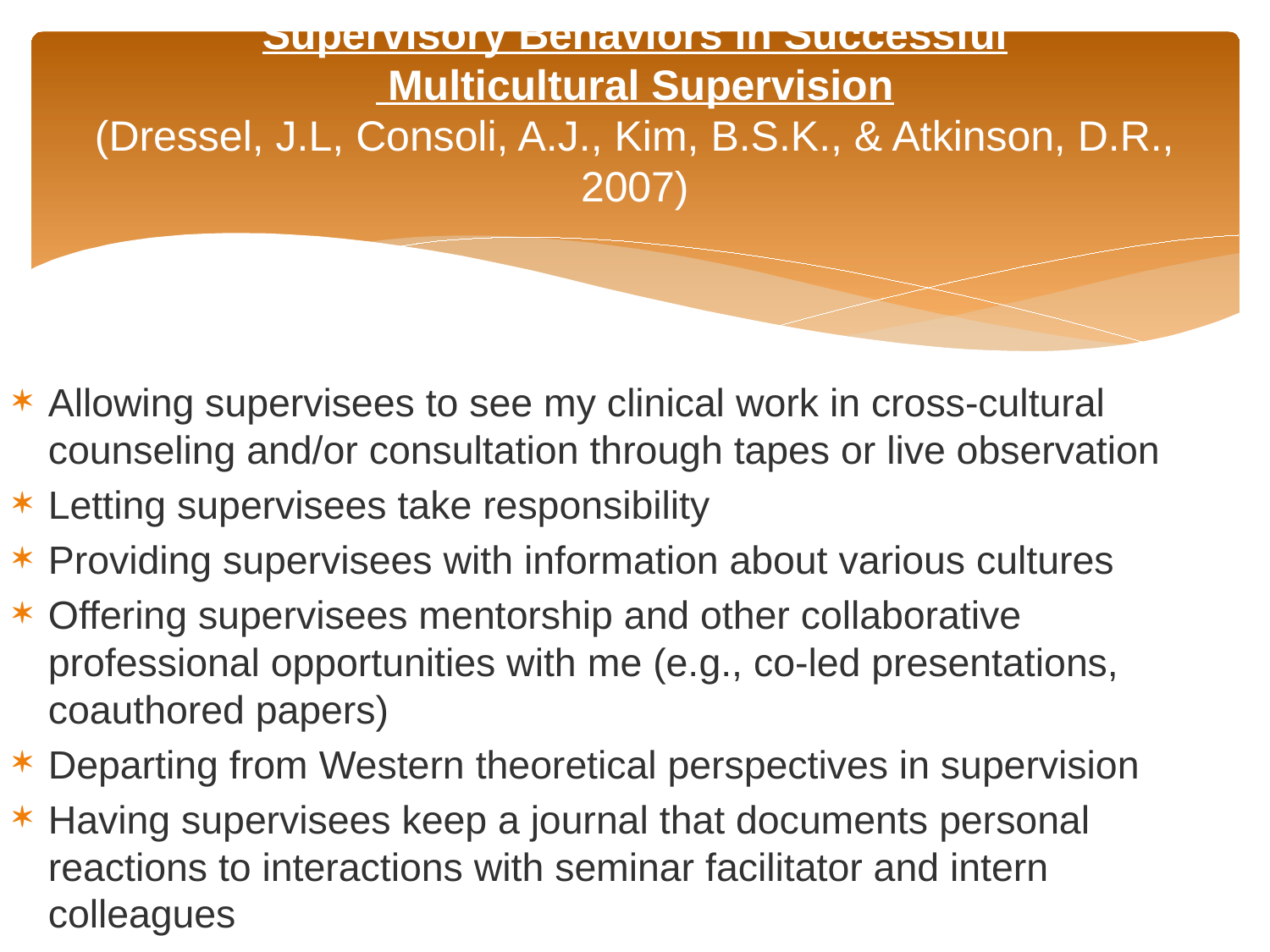

# Supervisory Behaviors in Successful Multicultural Supervision (Dressel, J.L, Consoli, A.J., Kim, B.S.K., & Atkinson, D.R., 2007)
Allowing supervisees to see my clinical work in cross-cultural counseling and/or consultation through tapes or live observation
Letting supervisees take responsibility
Providing supervisees with information about various cultures
Offering supervisees mentorship and other collaborative professional opportunities with me (e.g., co-led presentations, coauthored papers)
Departing from Western theoretical perspectives in supervision
Having supervisees keep a journal that documents personal reactions to interactions with seminar facilitator and intern colleagues